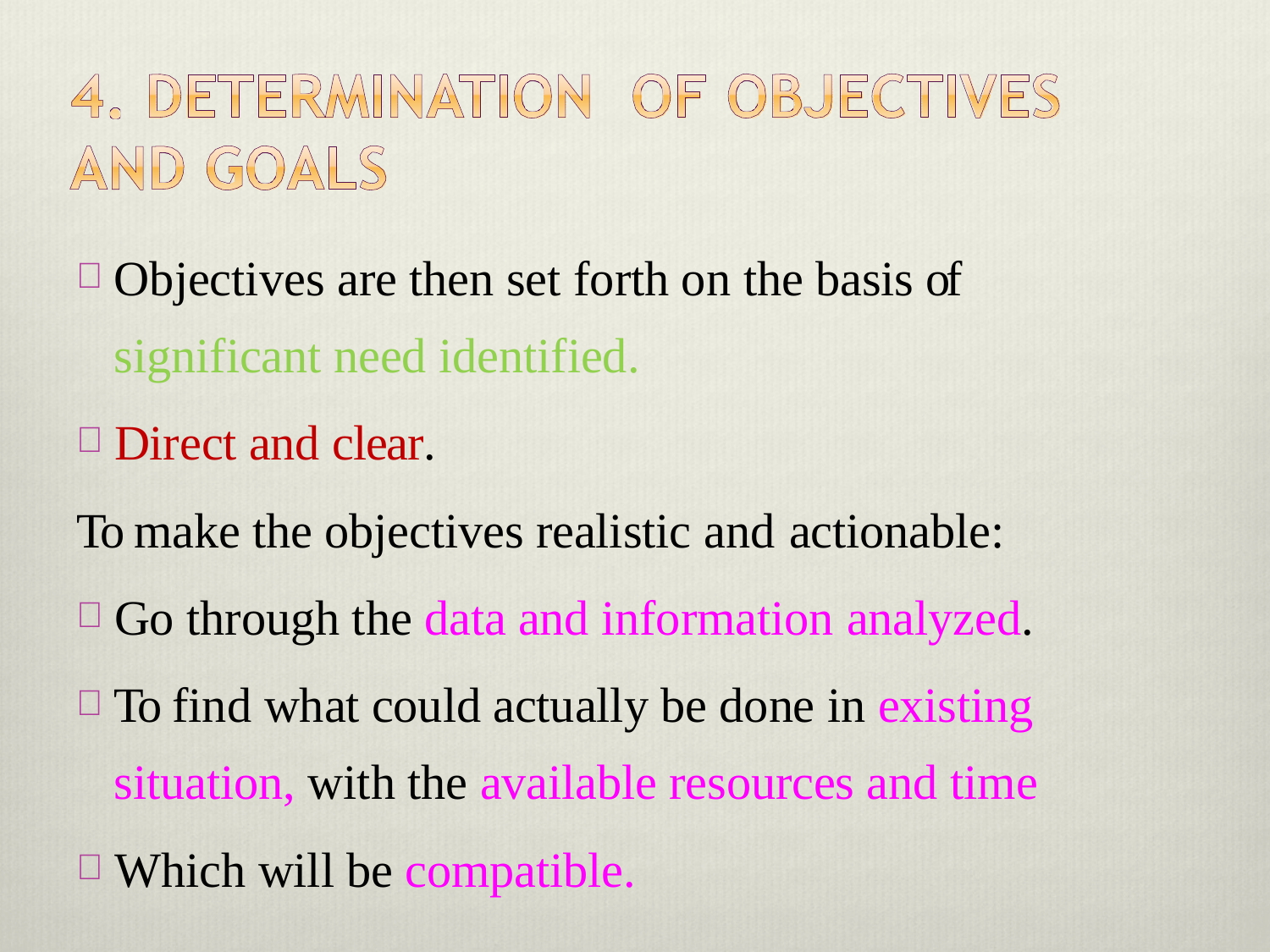

Objectives are then set forth on the basis of  significant need identified.
Direct and clear.
To make the objectives realistic and actionable:
Go through the data and information analyzed.
To find what could actually be done in existing  situation, with the available resources and time
Which will be compatible.